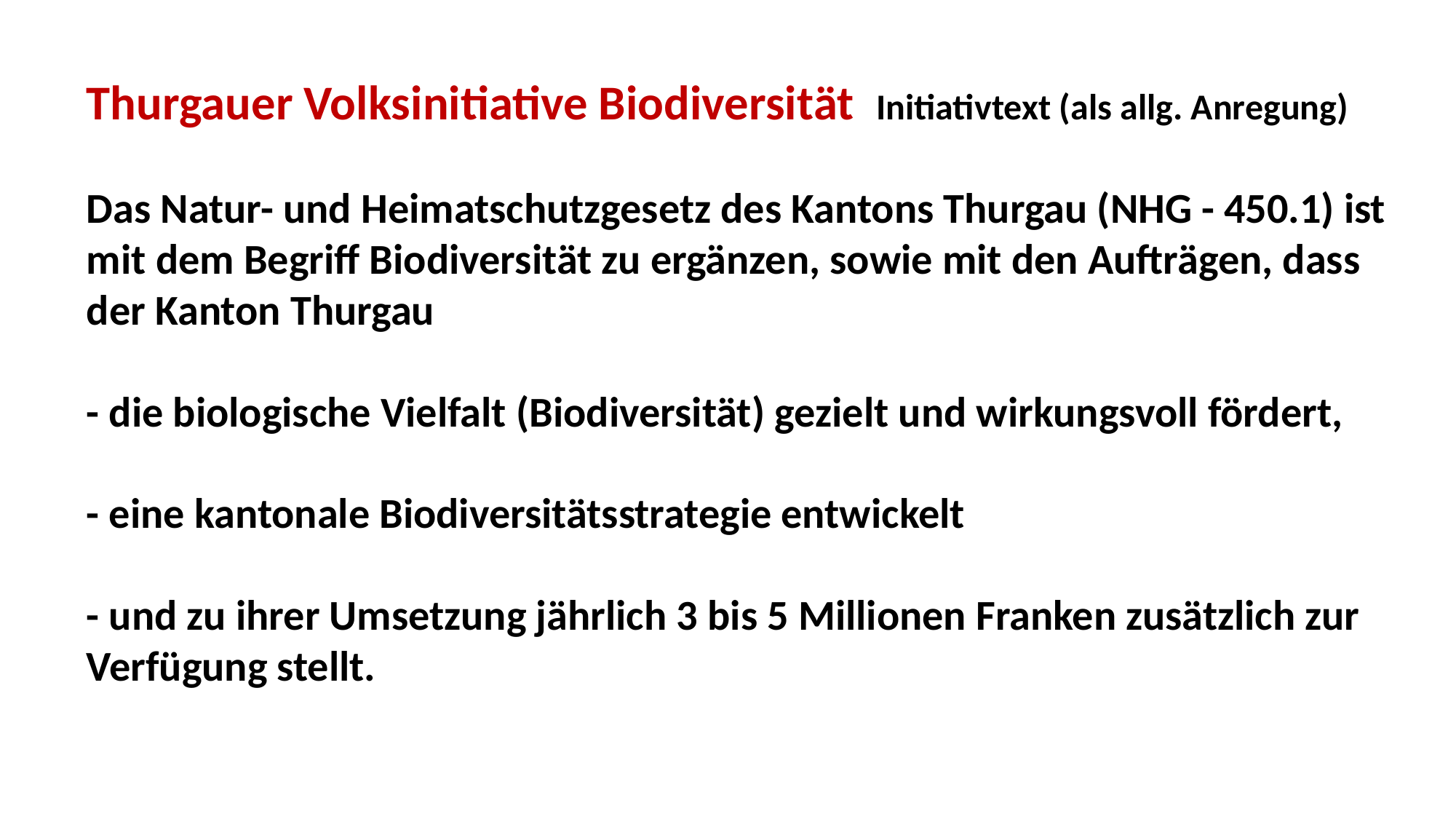

Thurgauer Volksinitiative Biodiversität  Initiativtext (als allg. Anregung)

Das Natur- und Heimatschutzgesetz des Kantons Thurgau (NHG - 450.1) ist mit dem Begriff Biodiversität zu ergänzen, sowie mit den Aufträgen, dass der Kanton Thurgau

- die biologische Vielfalt (Biodiversität) gezielt und wirkungsvoll fördert,

- eine kantonale Biodiversitätsstrategie entwickelt

- und zu ihrer Umsetzung jährlich 3 bis 5 Millionen Franken zusätzlich zur Verfügung stellt.